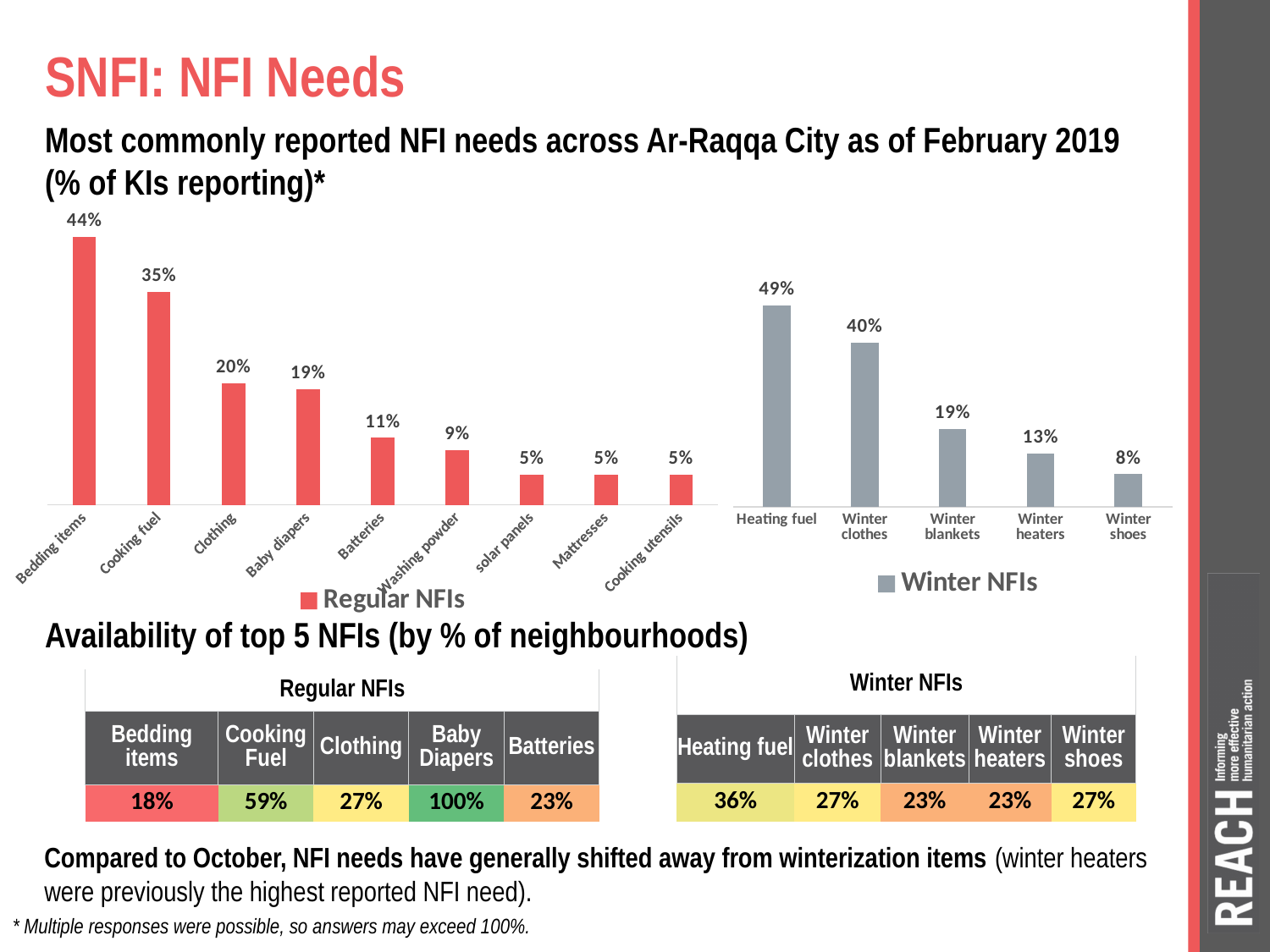

# SNFI: NFI Needs
Most commonly reported NFI needs across Ar-Raqqa City as of February 2019 (% of KIs reporting)*

### Chart

| Category |  |
|---|---|
| Bedding items | 0.44 |
| Cooking fuel | 0.35 |
| Clothing | 0.2 |
| Baby diapers | 0.19 |
| Batteries | 0.11 |
| Washing powder | 0.09 |
| solar panels | 0.05 |
| Mattresses | 0.05 |
| Cooking utensils | 0.05 |

### Chart

| Category |  |
|---|---|
| Heating fuel | 0.49 |
| Winter clothes | 0.4 |
| Winter blankets | 0.19 |
| Winter heaters | 0.13 |
| Winter shoes | 0.08 |
Availability of top 5 NFIs (by % of neighbourhoods)
| Winter NFIs |  |  |  |  |
| --- | --- | --- | --- | --- |
| Heating fuel | Winter clothes | Winter blankets | Winter heaters | Winter shoes |
| 36% | 27% | 23% | 23% | 27% |
| Regular NFIs |  |  |  |  |
| --- | --- | --- | --- | --- |
| Bedding items | Cooking Fuel | Clothing | Baby Diapers | Batteries |
| 18% | 59% | 27% | 100% | 23% |
Compared to October, NFI needs have generally shifted away from winterization items (winter heaters were previously the highest reported NFI need).
* Multiple responses were possible, so answers may exceed 100%.